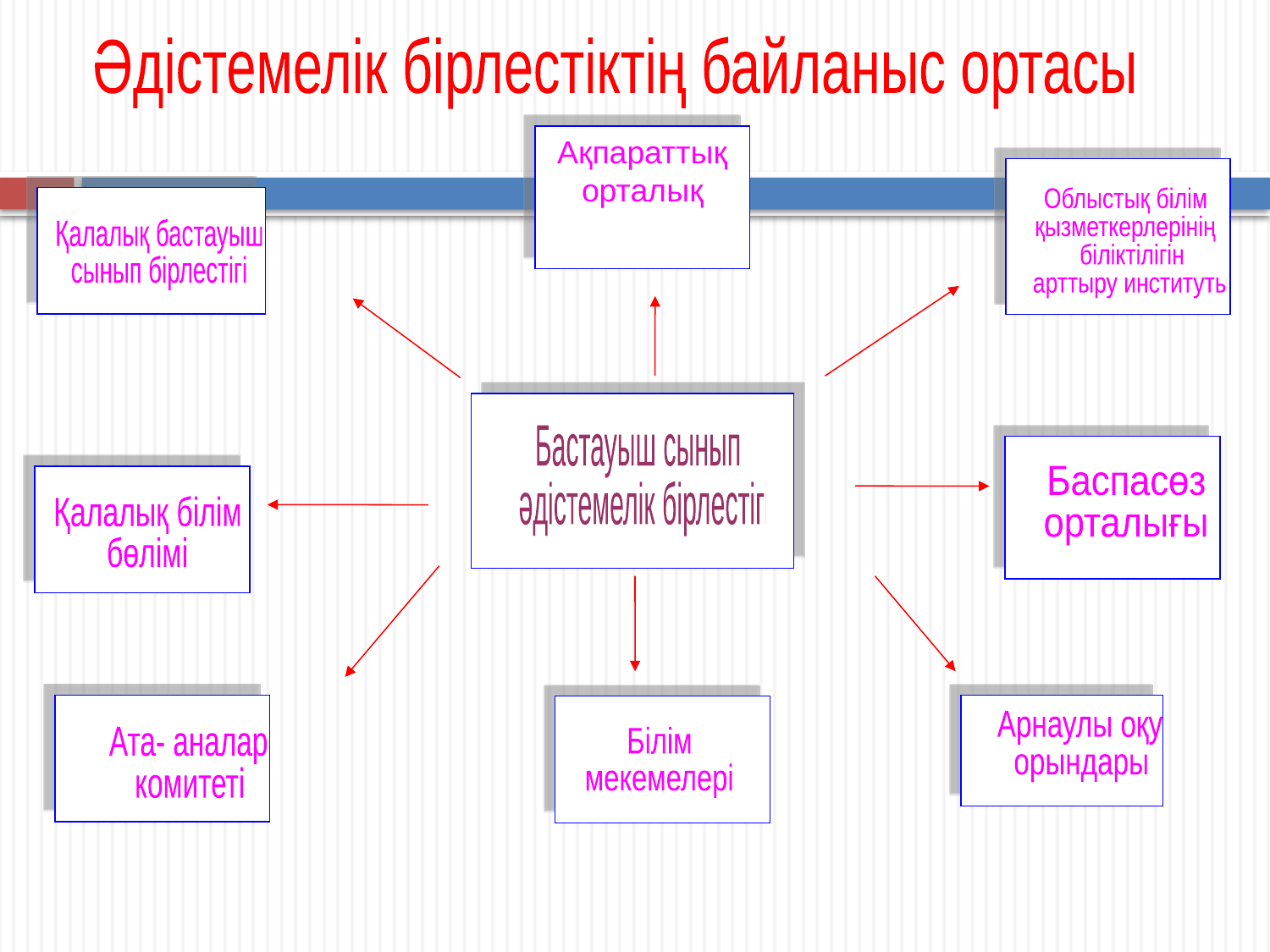

Әдістемелік бірлестіктің байланыс ортасы
Ақпараттық орталық

Облыстық білім
қызметкерлерінің
 біліктілігін
 арттыру институты
Қалалық бастауыш
сынып бірлестігі

Бастауыш сынып
 әдістемелік бірлестігі

Баспасөз
орталығы

Қалалық білім
бөлімі

Арнаулы оқу
орындары
Ата- аналар
комитеті
Білім
мекемелері